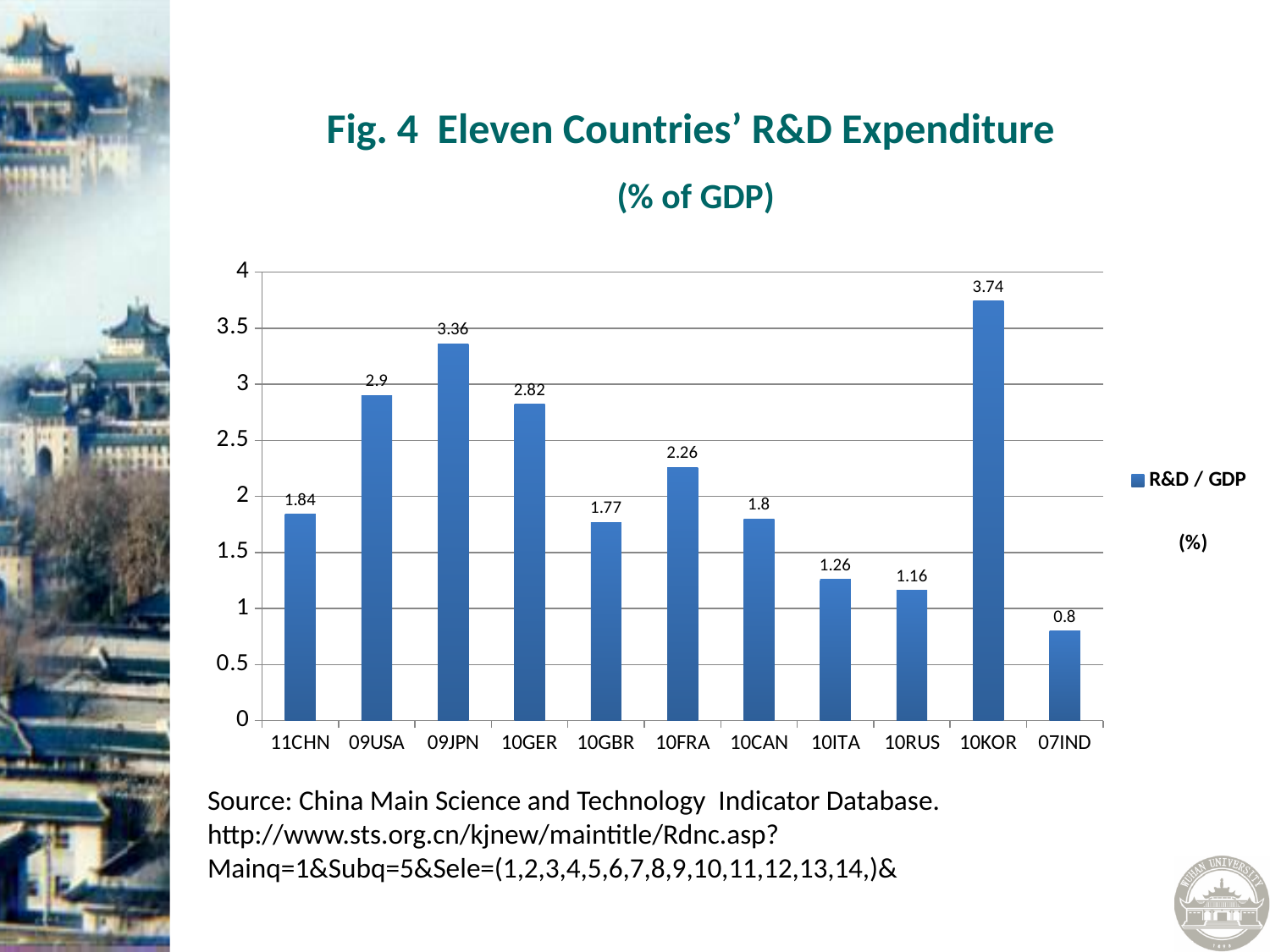

# Fig. 4  Eleven Countries’ R&D Expenditure (% of GDP)

### Chart: (%)

| Category | R&D / GDP  |
|---|---|
| 11CHN | 1.84 |
| 09USA | 2.9 |
| 09JPN | 3.36 |
| 10GER | 2.82 |
| 10GBR | 1.77 |
| 10FRA | 2.26 |
| 10CAN | 1.8 |
| 10ITA | 1.26 |
| 10RUS | 1.1599999999999981 |
| 10KOR | 3.74 |
| 07IND | 0.8 |
Source: China Main Science and Technology  Indicator Database. http://www.sts.org.cn/kjnew/maintitle/Rdnc.asp?Mainq=1&Subq=5&Sele=(1,2,3,4,5,6,7,8,9,10,11,12,13,14,)&